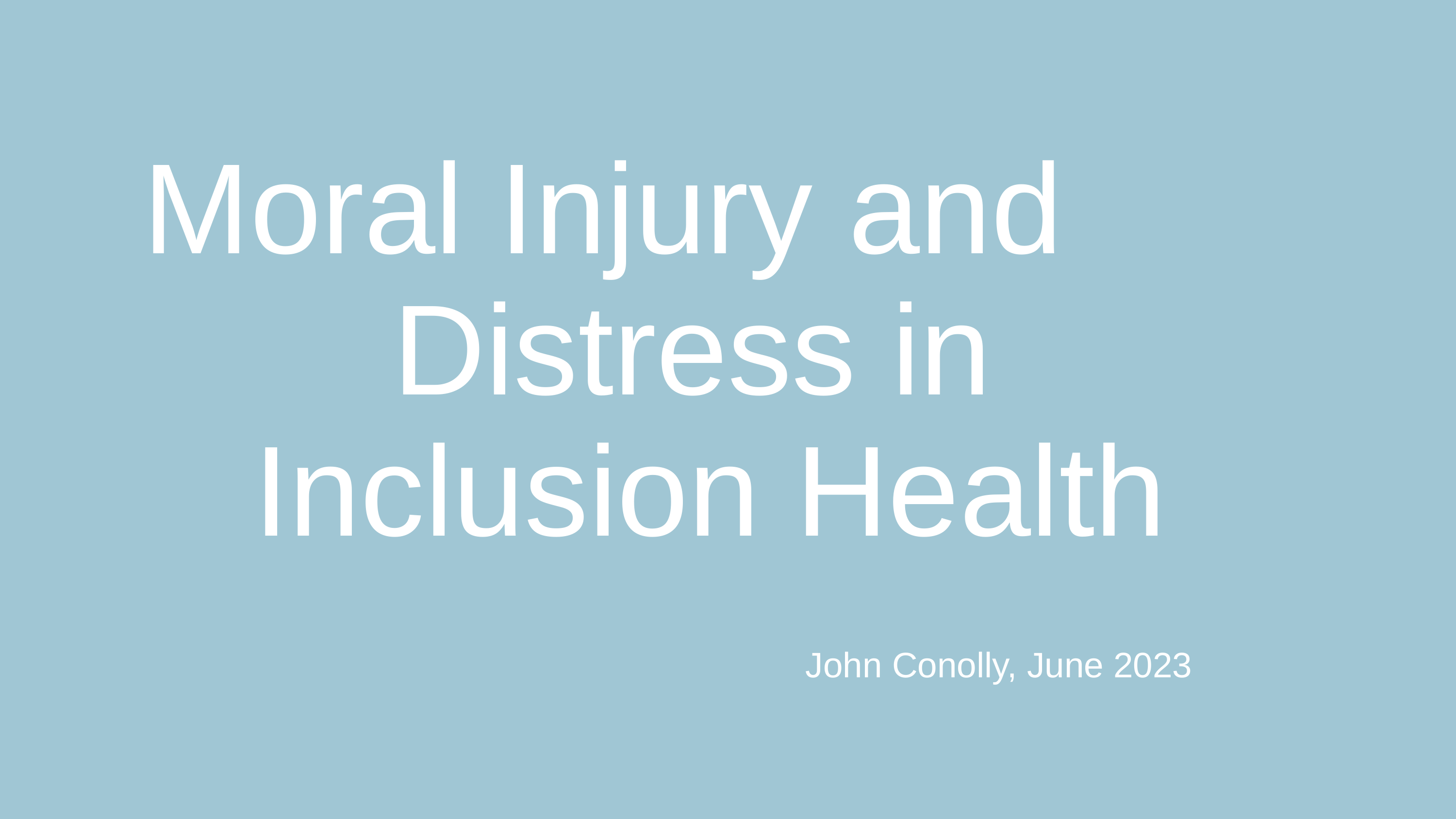

Moral Injury and        Distress in   Inclusion Health
John Conolly, June 2023